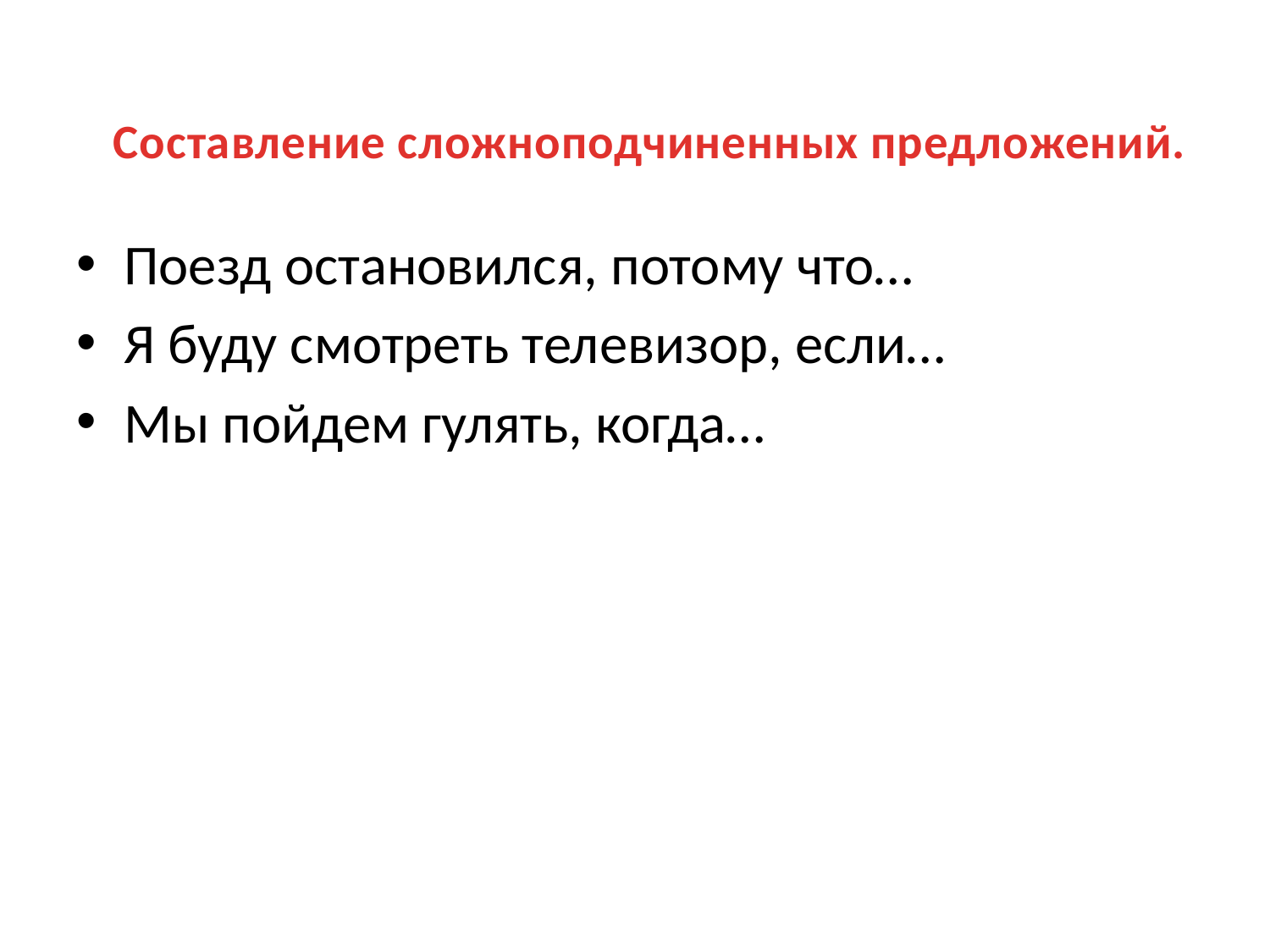

# Составление сложноподчиненных предложений.
Поезд остановился, потому что…
Я буду смотреть телевизор, если…
Мы пойдем гулять, когда…